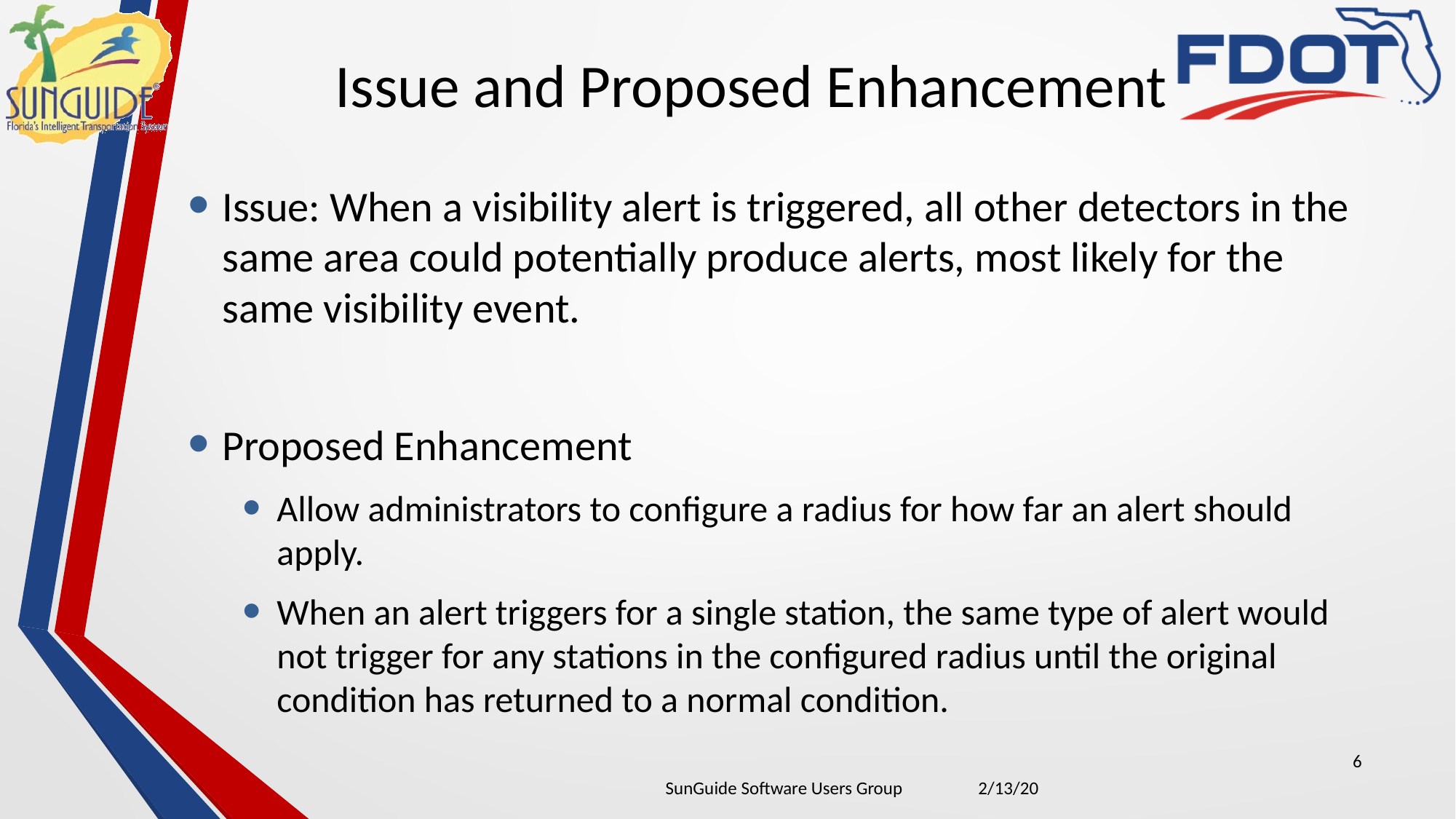

# Issue and Proposed Enhancement
Issue: When a visibility alert is triggered, all other detectors in the same area could potentially produce alerts, most likely for the same visibility event.

Proposed Enhancement
Allow administrators to configure a radius for how far an alert should apply.
When an alert triggers for a single station, the same type of alert would not trigger for any stations in the configured radius until the original condition has returned to a normal condition.
6
| SunGuide Software Users Group | 2/13/20 |
| --- | --- |